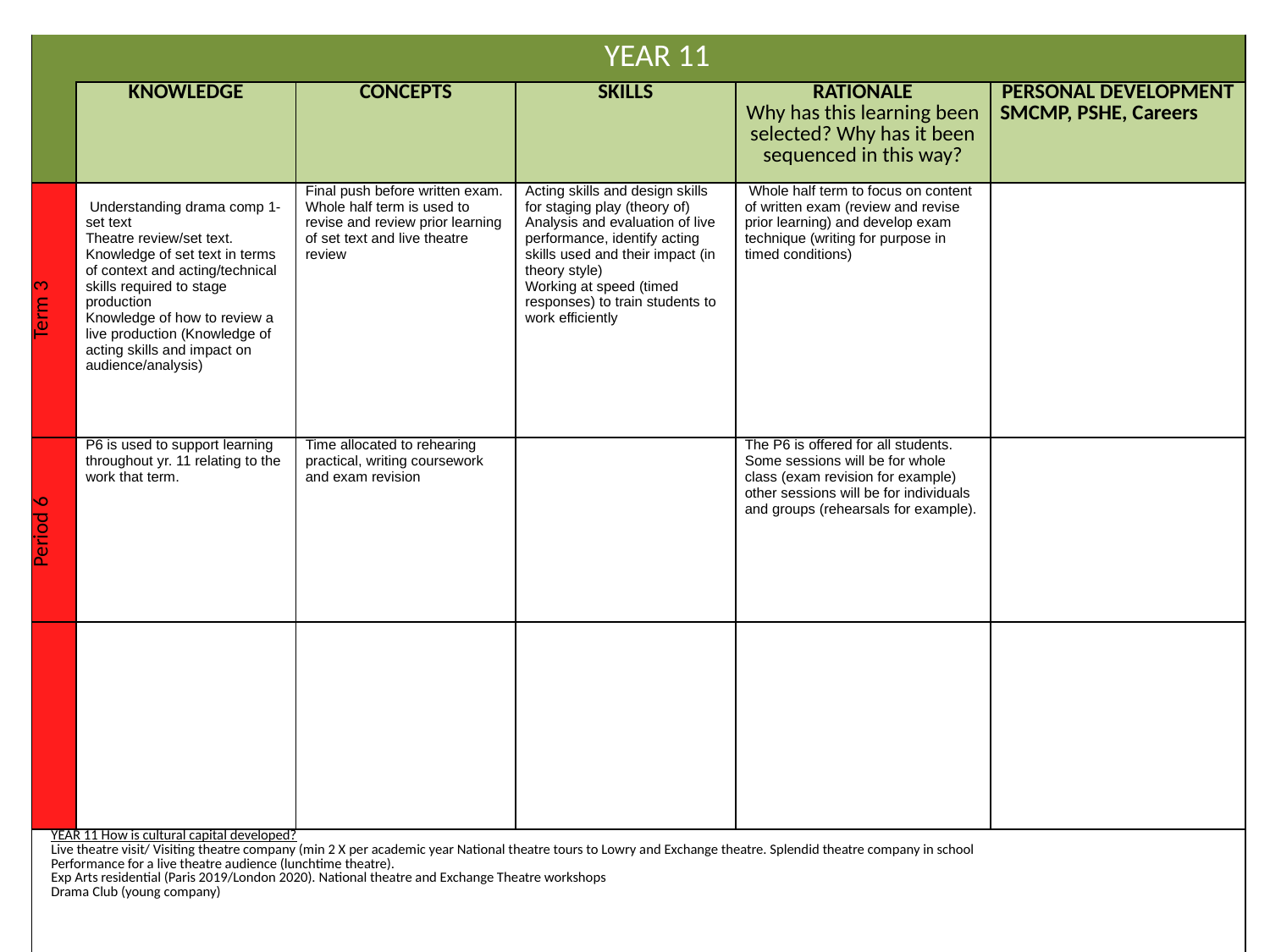

|  | YEAR 11 |  |  |  |  |
| --- | --- | --- | --- | --- | --- |
|  | KNOWLEDGE | CONCEPTS | SKILLS | RATIONALE Why has this learning been selected? Why has it been sequenced in this way? | PERSONAL DEVELOPMENT SMCMP, PSHE, Careers |
| Term 3 | Understanding drama comp 1- set text Theatre review/set text. Knowledge of set text in terms of context and acting/technical skills required to stage production Knowledge of how to review a live production (Knowledge of acting skills and impact on audience/analysis) | Final push before written exam. Whole half term is used to revise and review prior learning of set text and live theatre review | Acting skills and design skills for staging play (theory of) Analysis and evaluation of live performance, identify acting skills used and their impact (in theory style) Working at speed (timed responses) to train students to work efficiently | Whole half term to focus on content of written exam (review and revise prior learning) and develop exam technique (writing for purpose in timed conditions) |  |
| Period 6 | P6 is used to support learning throughout yr. 11 relating to the work that term. | Time allocated to rehearing practical, writing coursework and exam revision |  | The P6 is offered for all students. Some sessions will be for whole class (exam revision for example) other sessions will be for individuals and groups (rehearsals for example). |  |
|  |  |  |  |  |  |
| YEAR 11 How is cultural capital developed? Live theatre visit/ Visiting theatre company (min 2 X per academic year National theatre tours to Lowry and Exchange theatre. Splendid theatre company in school Performance for a live theatre audience (lunchtime theatre). Exp Arts residential (Paris 2019/London 2020). National theatre and Exchange Theatre workshops Drama Club (young company) |  |  |  |  |  |